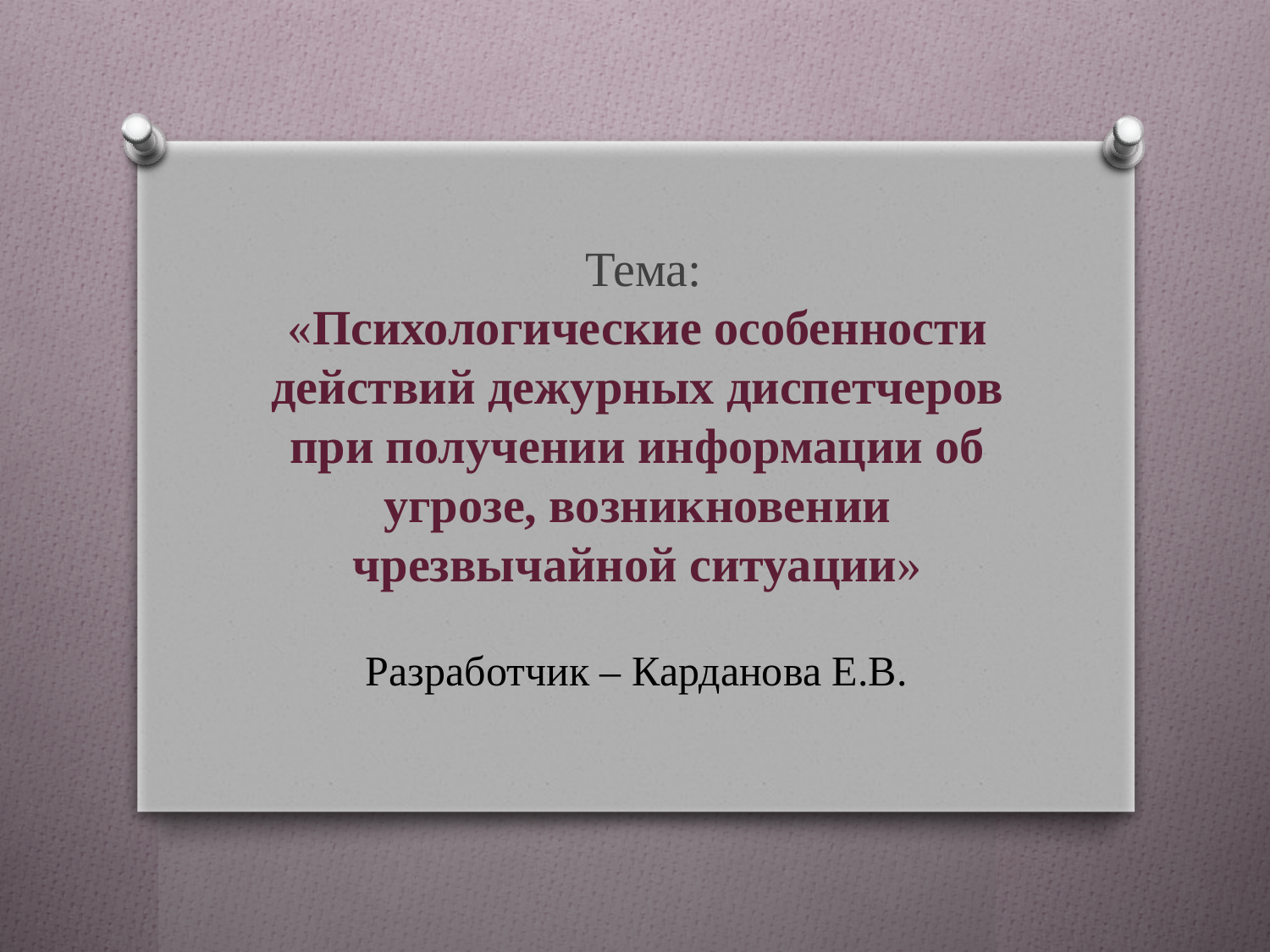

# Тема: «Психологические особенности действий дежурных диспетчеров при получении информации об угрозе, возникновении чрезвычайной ситуации»

Разработчик – Карданова Е.В.